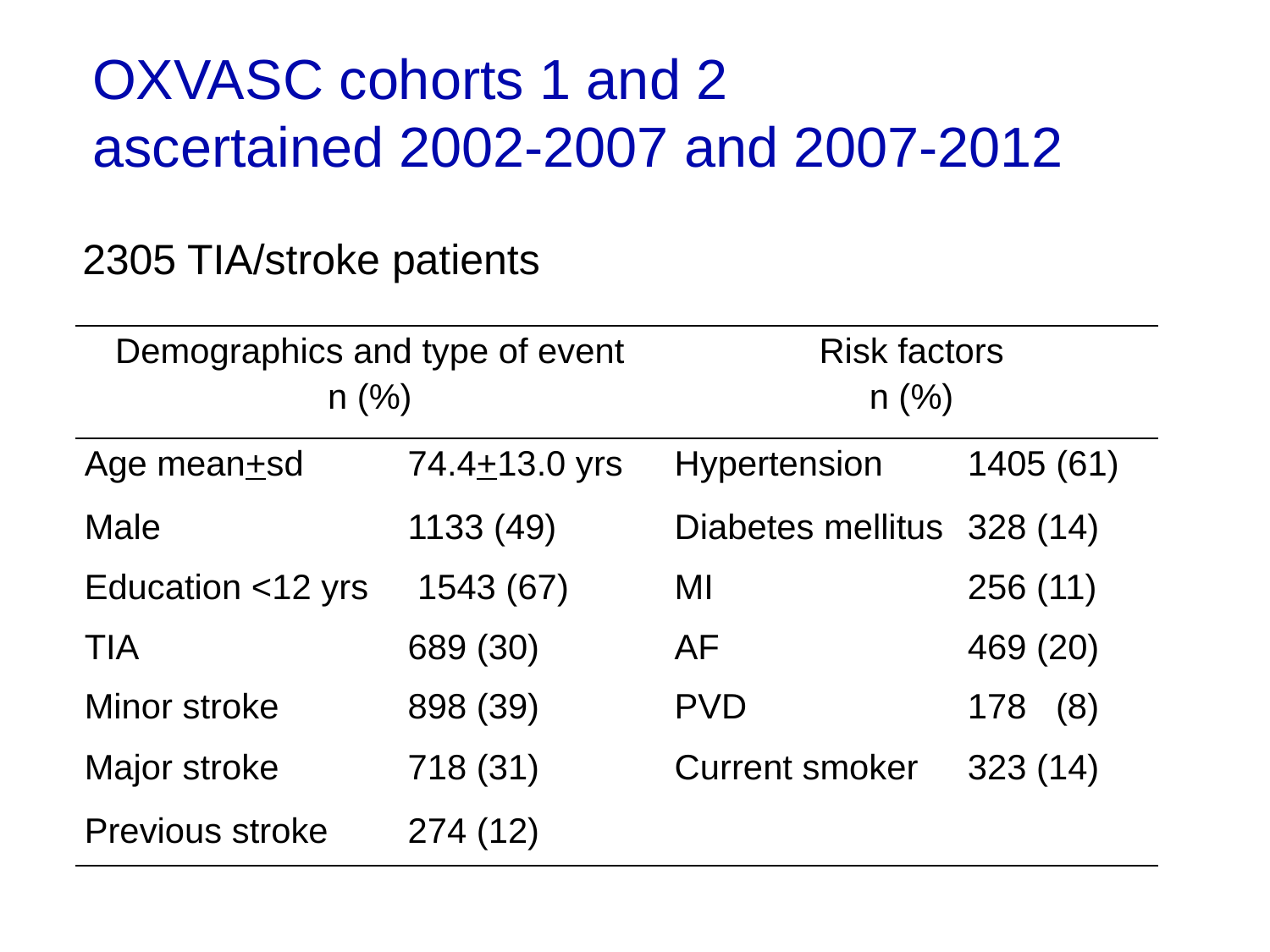

OXVASC cohorts 1 and 2
ascertained 2002-2007 and 2007-2012

2305 TIA/stroke patients
| Demographics and type of event n (%) |  | Risk factors n (%) |  |
| --- | --- | --- | --- |
| Age mean+sd | 74.4+13.0 yrs | Hypertension | 1405 (61) |
| Male | 1133 (49) | Diabetes mellitus | 328 (14) |
| Education <12 yrs | 1543 (67) | MI | 256 (11) |
| TIA | 689 (30) | AF | 469 (20) |
| Minor stroke | 898 (39) | PVD | 178 (8) |
| Major stroke | 718 (31) | Current smoker | 323 (14) |
| Previous stroke | 274 (12) |  |  |